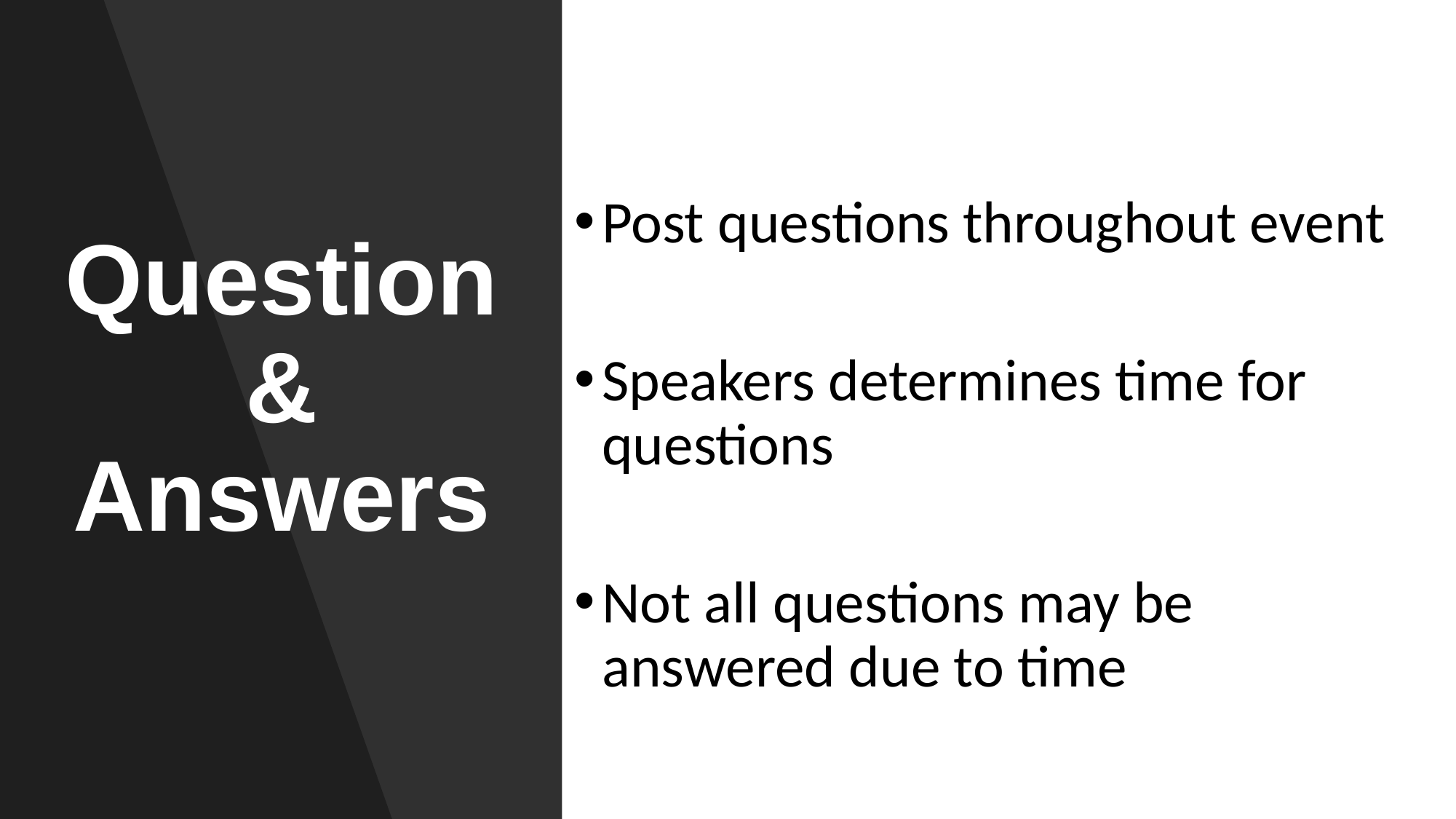

# Question & Answers

Post questions throughout event

Speakers determines time for questions

Not all questions may be answered due to time